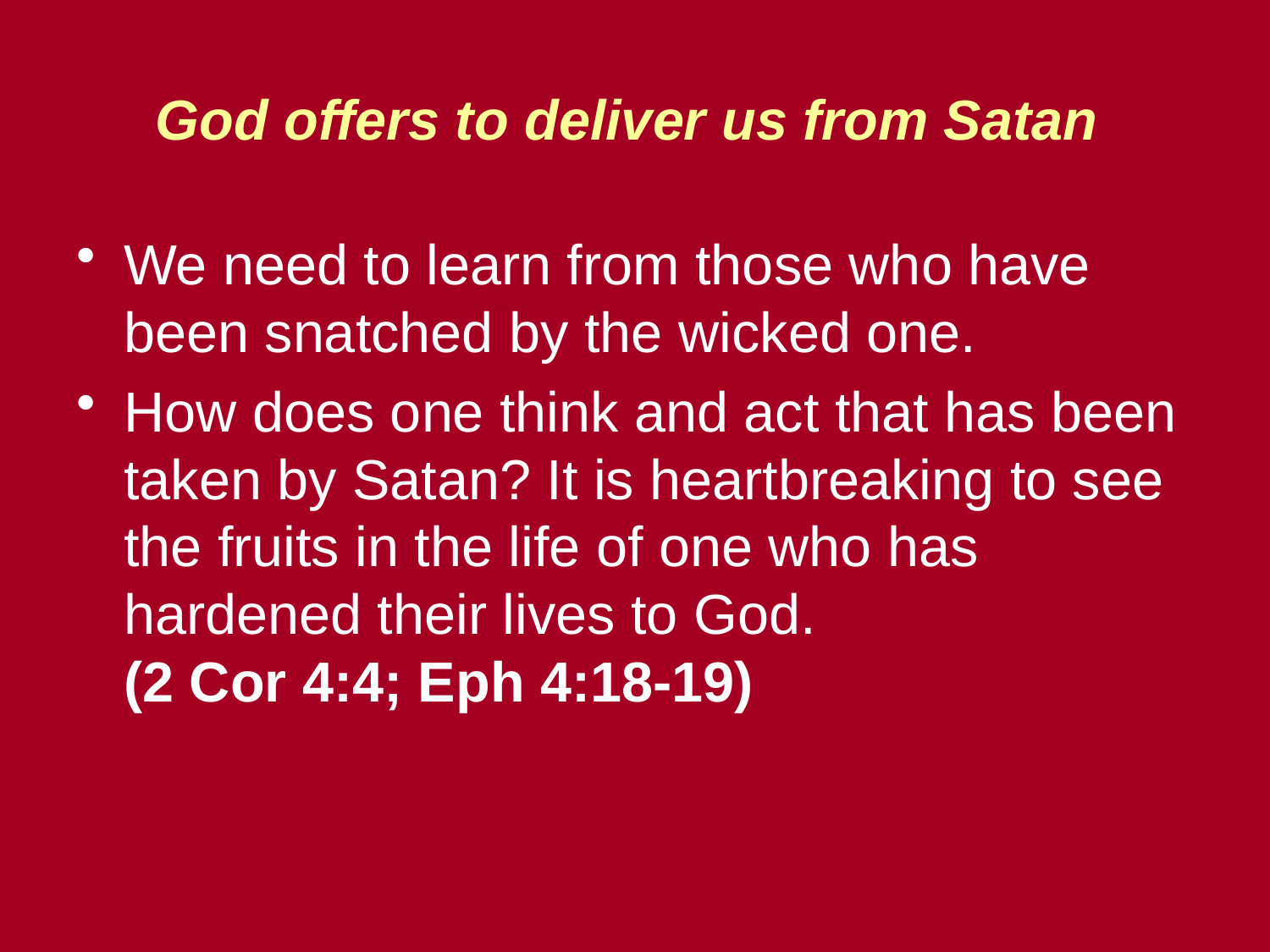

# God offers to deliver us from Satan
We need to learn from those who have been snatched by the wicked one.
How does one think and act that has been taken by Satan? It is heartbreaking to see the fruits in the life of one who has hardened their lives to God.
(2 Cor 4:4; Eph 4:18-19)